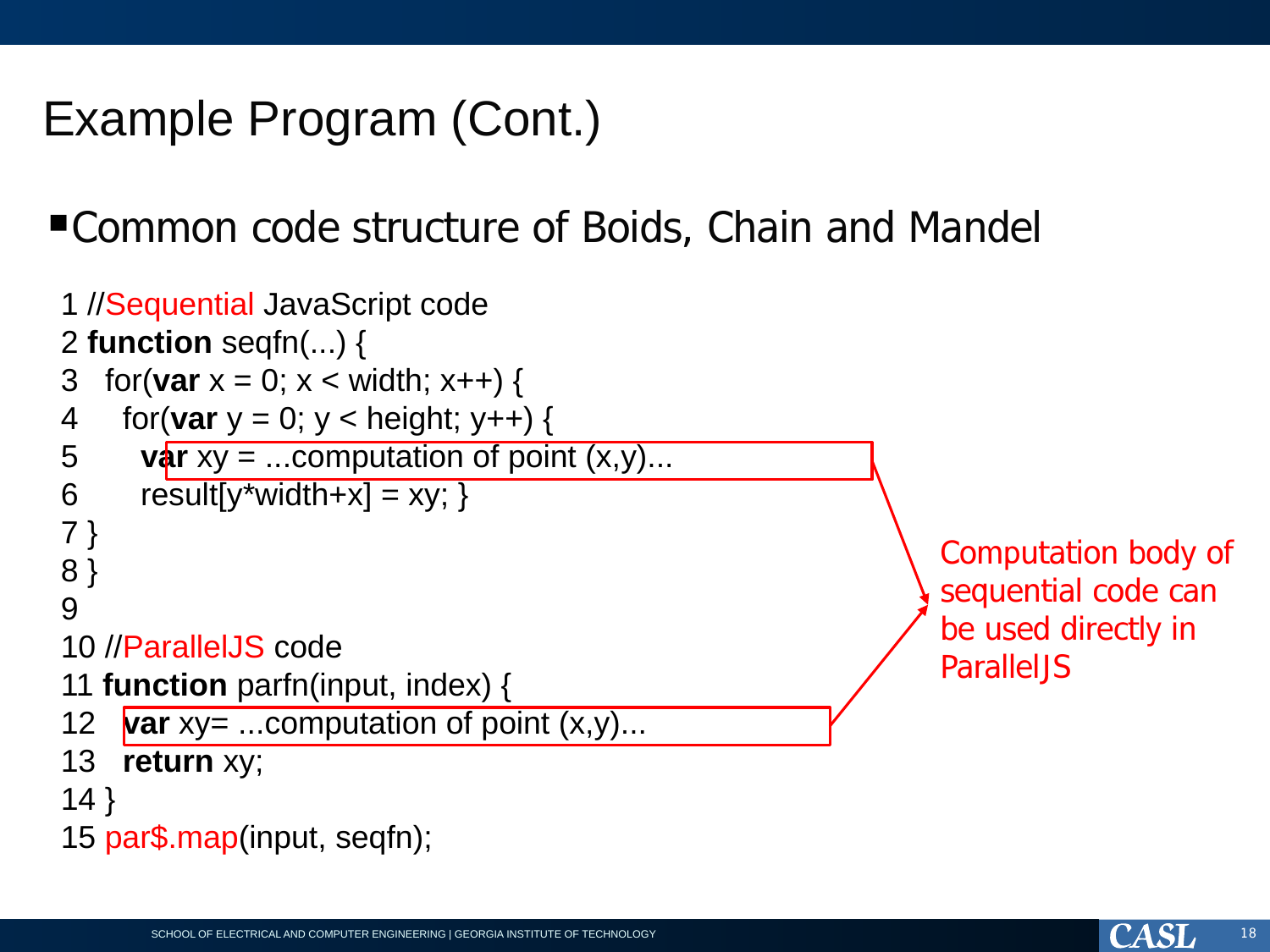

# Example Program (Cont.)
Common code structure of Boids, Chain and Mandel
1 //Sequential JavaScript code
2 function seqfn(...) {
3   for(var x = 0; x < width; x++) {
4     for(var y = 0; y < height; y++) {
5       var xy = ...computation of point (x,y)...
6       result[y*width+x] = xy; }
7 }
8 }
9
10 //ParallelJS code
11 function parfn(input, index) {
12   var xy= ...computation of point (x,y)...
13   return xy;
14 }
15 par$.map(input, seqfn);

Computation body of sequential code can be used directly in ParallelJS

18